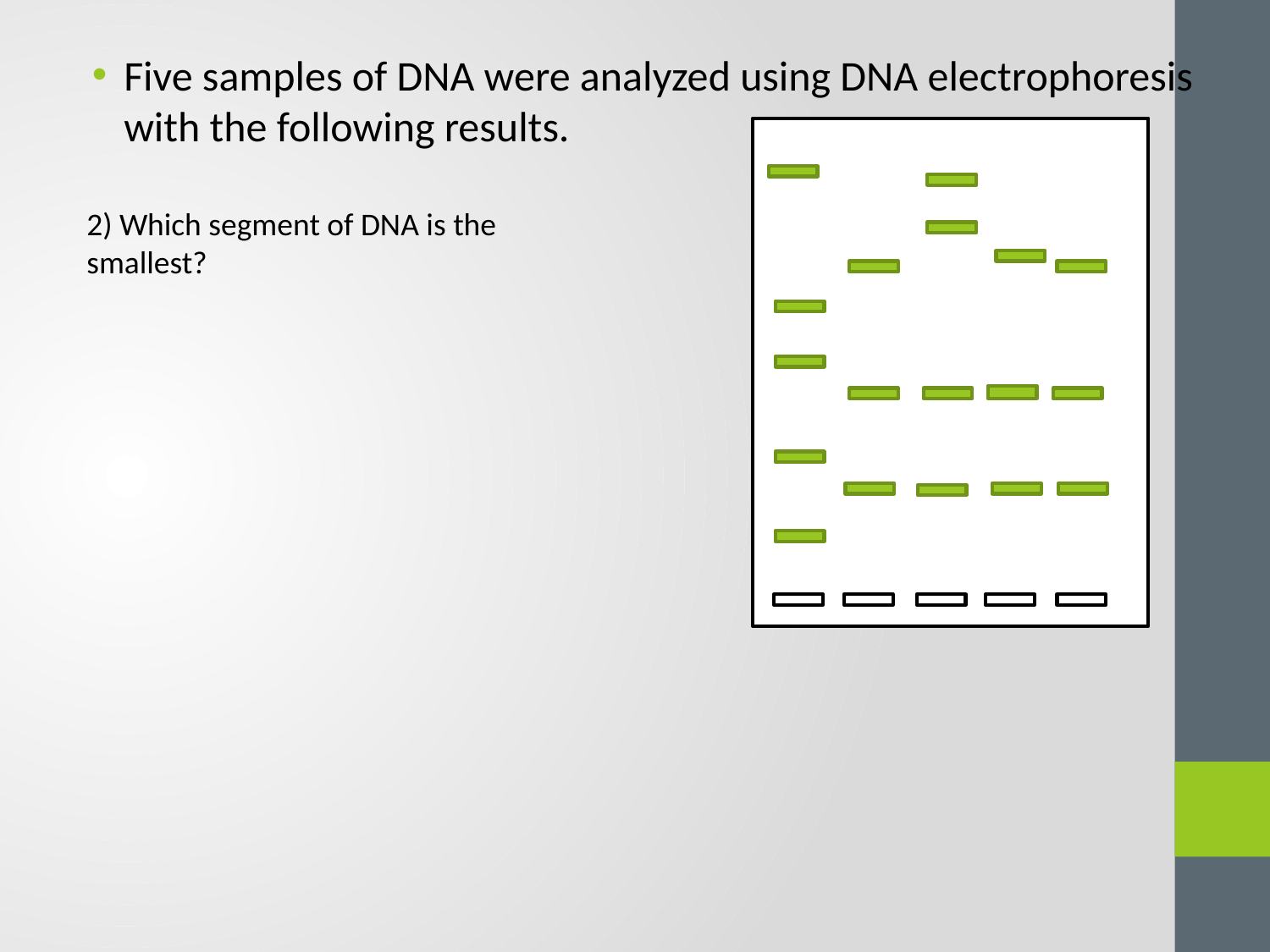

Five samples of DNA were analyzed using DNA electrophoresis with the following results.

2) Which segment of DNA is the smallest?